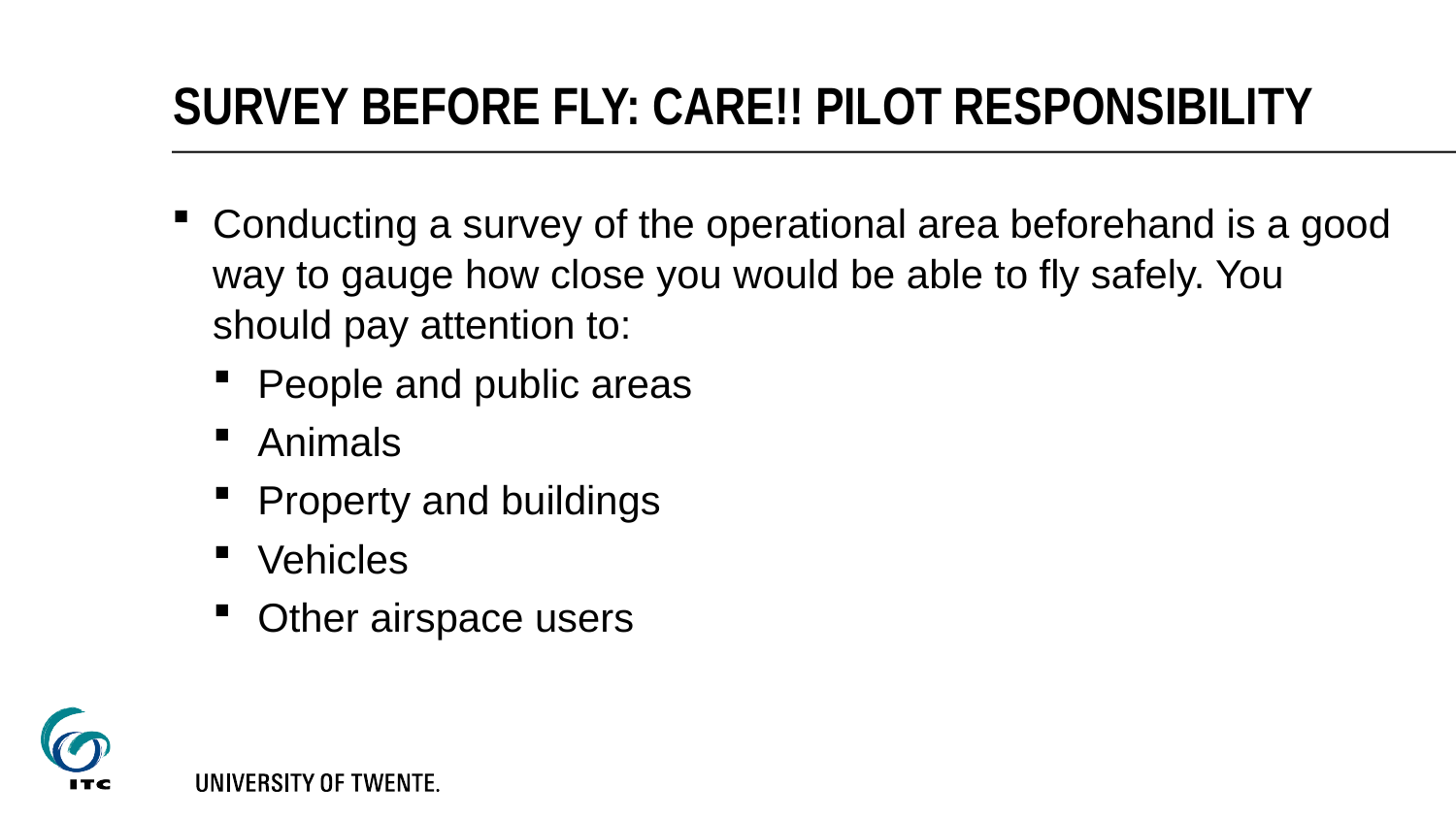

# Survey before fly: care!! pilot responsibility
Conducting a survey of the operational area beforehand is a good way to gauge how close you would be able to fly safely. You should pay attention to:
People and public areas
Animals
Property and buildings
Vehicles
Other airspace users